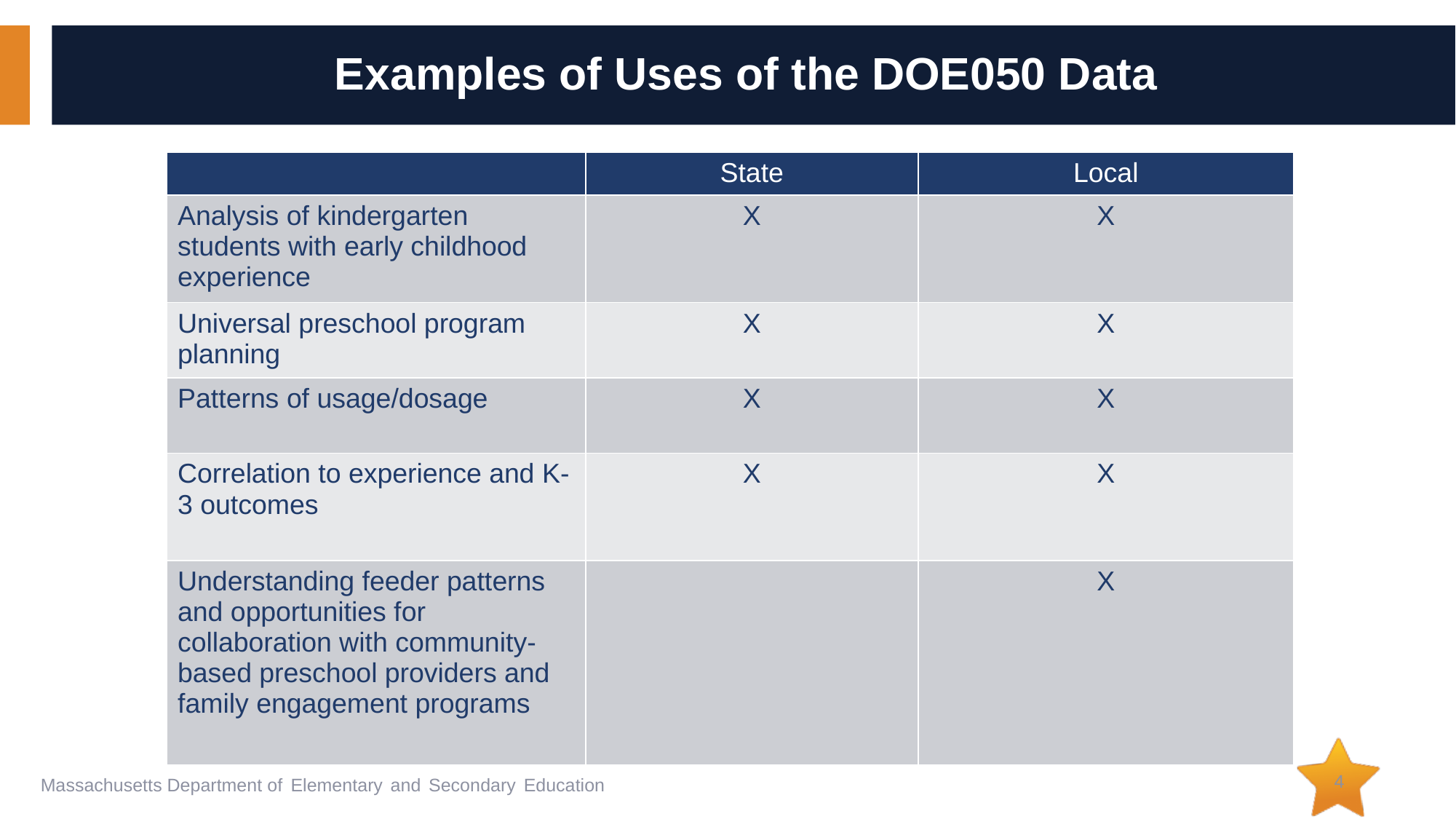

# Examples of Uses of the DOE050 Data
|  | State | Local |
| --- | --- | --- |
| Analysis of kindergarten students with early childhood experience | X | X |
| Universal preschool program planning | X | X |
| Patterns of usage/dosage | X | X |
| Correlation to experience and K-3 outcomes | X | X |
| Understanding feeder patterns and opportunities for collaboration with community-based preschool providers and family engagement programs |  | X |
4